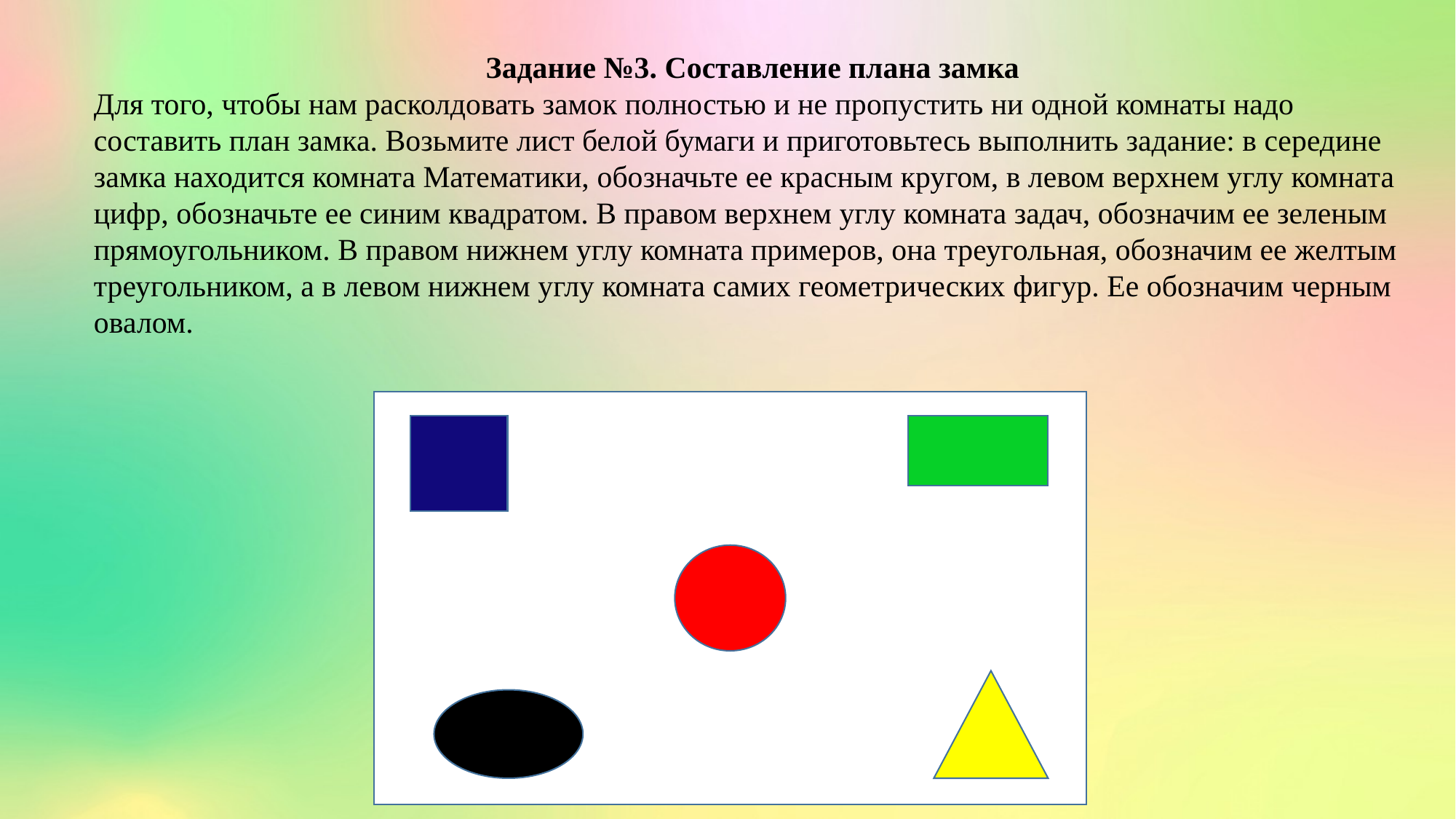

Задание №3. Составление плана замка
Для того, чтобы нам расколдовать замок полностью и не пропустить ни одной комнаты надо составить план замка. Возьмите лист белой бумаги и приготовьтесь выполнить задание: в середине замка находится комната Математики, обозначьте ее красным кругом, в левом верхнем углу комната цифр, обозначьте ее синим квадратом. В правом верхнем углу комната задач, обозначим ее зеленым прямоугольником. В правом нижнем углу комната примеров, она треугольная, обозначим ее желтым треугольником, а в левом нижнем углу комната самих геометрических фигур. Ее обозначим черным овалом.